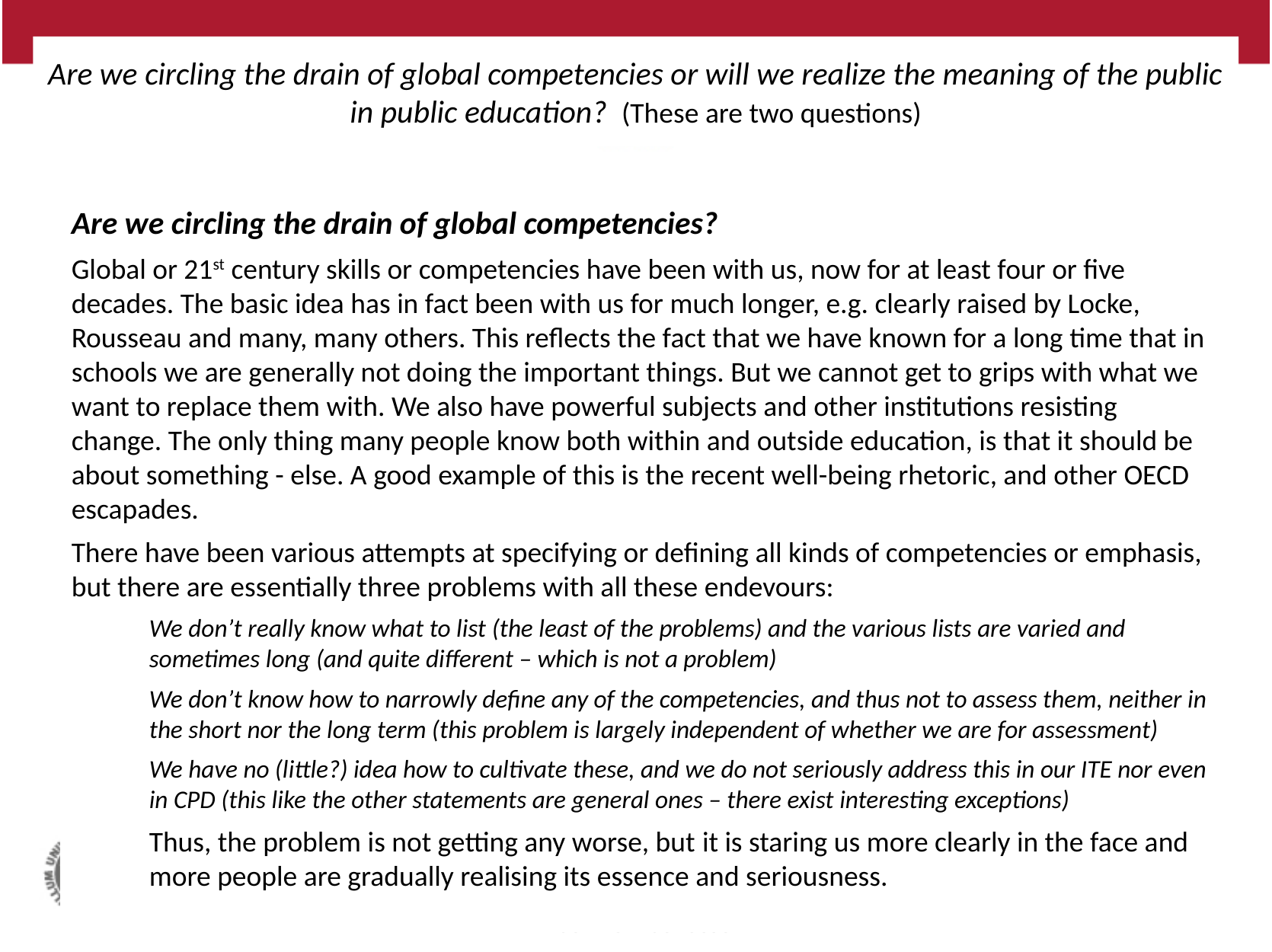

# Are we circling the drain of global competencies or will we realize the meaning of the public in public education?  (These are two questions)
Are we circling the drain of global competencies?
Global or 21st century skills or competencies have been with us, now for at least four or five decades. The basic idea has in fact been with us for much longer, e.g. clearly raised by Locke, Rousseau and many, many others. This reflects the fact that we have known for a long time that in schools we are generally not doing the important things. But we cannot get to grips with what we want to replace them with. We also have powerful subjects and other institutions resisting change. The only thing many people know both within and outside education, is that it should be about something - else. A good example of this is the recent well-being rhetoric, and other OECD escapades.
There have been various attempts at specifying or defining all kinds of competencies or emphasis, but there are essentially three problems with all these endevours:
We don’t really know what to list (the least of the problems) and the various lists are varied and sometimes long (and quite different – which is not a problem)
We don’t know how to narrowly define any of the competencies, and thus not to assess them, neither in the short nor the long term (this problem is largely independent of whether we are for assessment)
We have no (little?) idea how to cultivate these, and we do not seriously address this in our ITE nor even in CPD (this like the other statements are general ones – there exist interesting exceptions)
Thus, the problem is not getting any worse, but it is staring us more clearly in the face and more people are gradually realising its essence and seriousness.
Banff  Public --TwinPeaks April  2018  –    Jón Torfi Jónasson
2